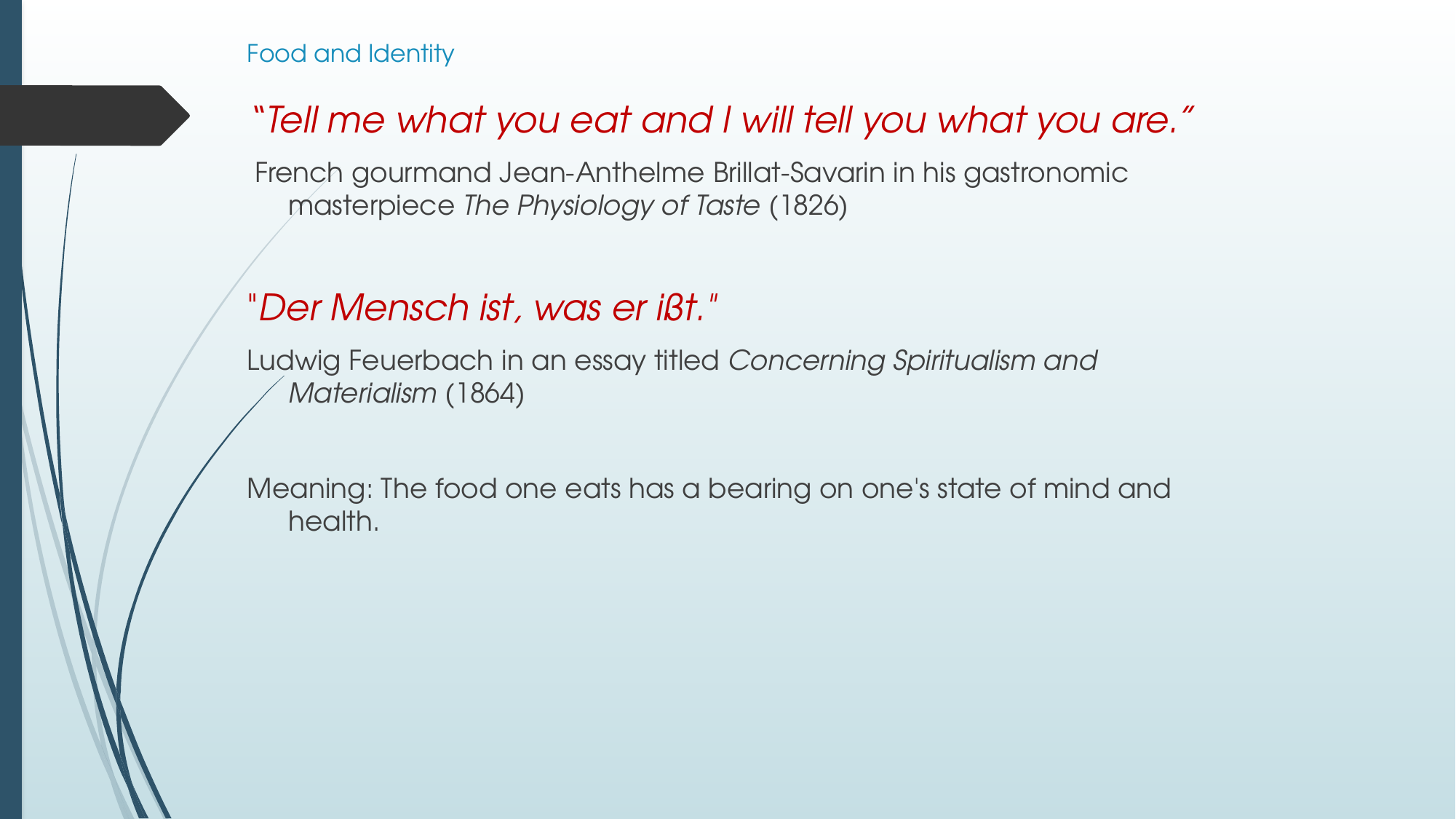

# Food and Identity
“Tell me what you eat and I will tell you what you are.”
 French gourmand Jean-Anthelme Brillat-Savarin in his gastronomic masterpiece The Physiology of Taste (1826)

"Der Mensch ist, was er ißt."
Ludwig Feuerbach in an essay titled Concerning Spiritualism and Materialism (1864)

Meaning: The food one eats has a bearing on one's state of mind and health.